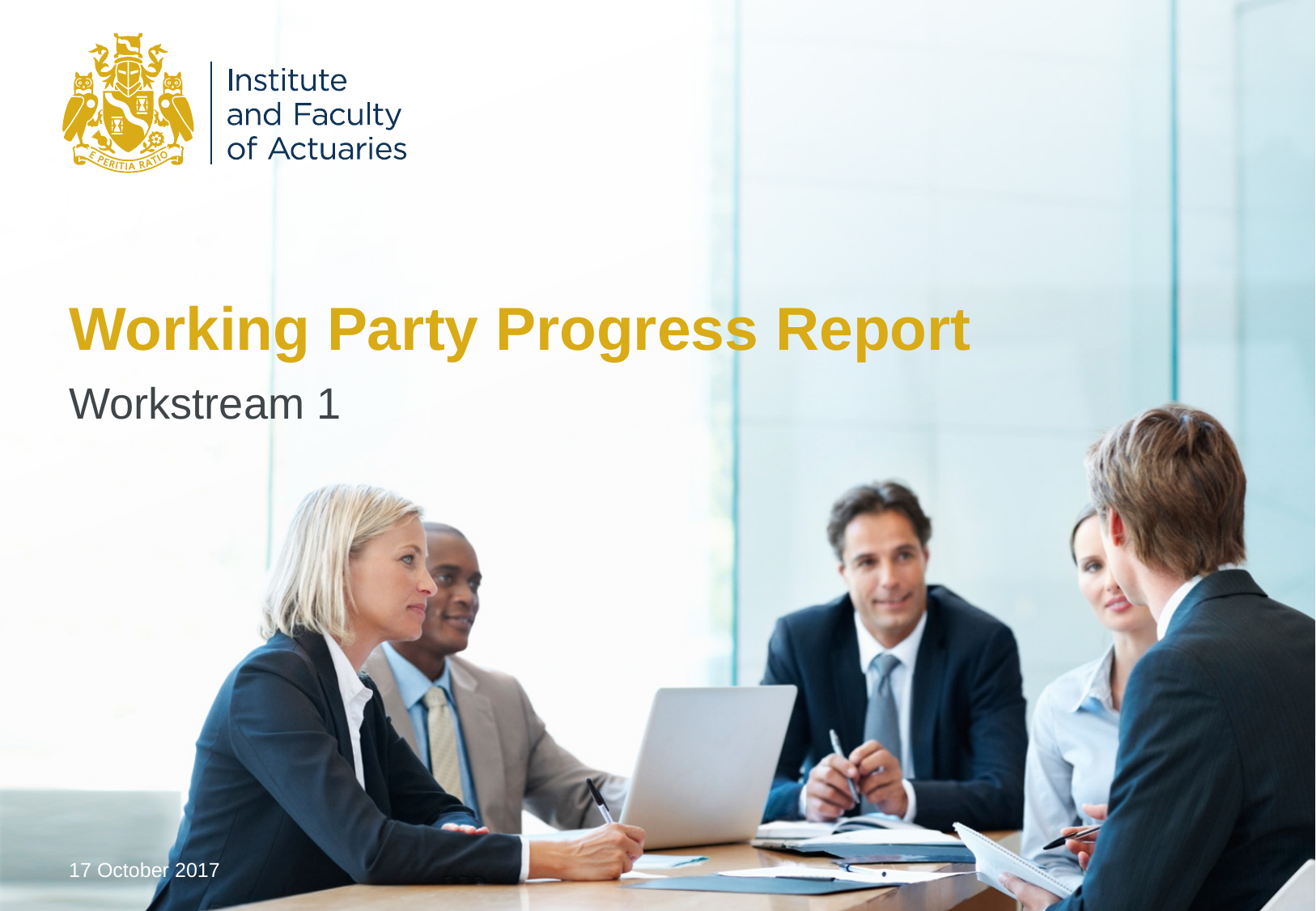

# Working Party Progress Report
Workstream 1
17 October 2017